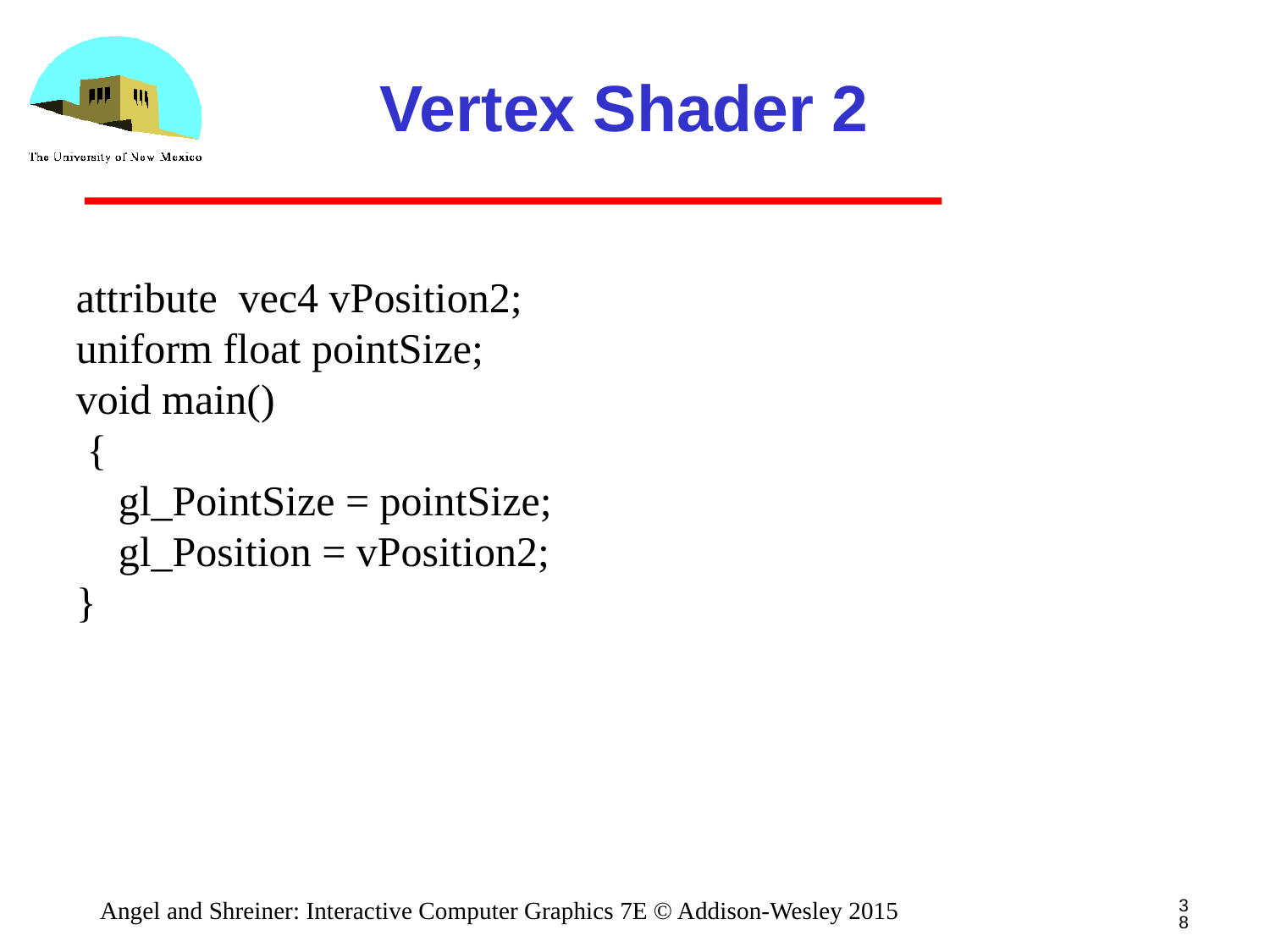

# Vertex Shader 2
attribute  vec4 vPosition2;
uniform float pointSize;
void main()
 {
    gl_PointSize = pointSize;
    gl_Position = vPosition2;
}
38
Angel and Shreiner: Interactive Computer Graphics 7E © Addison-Wesley 2015